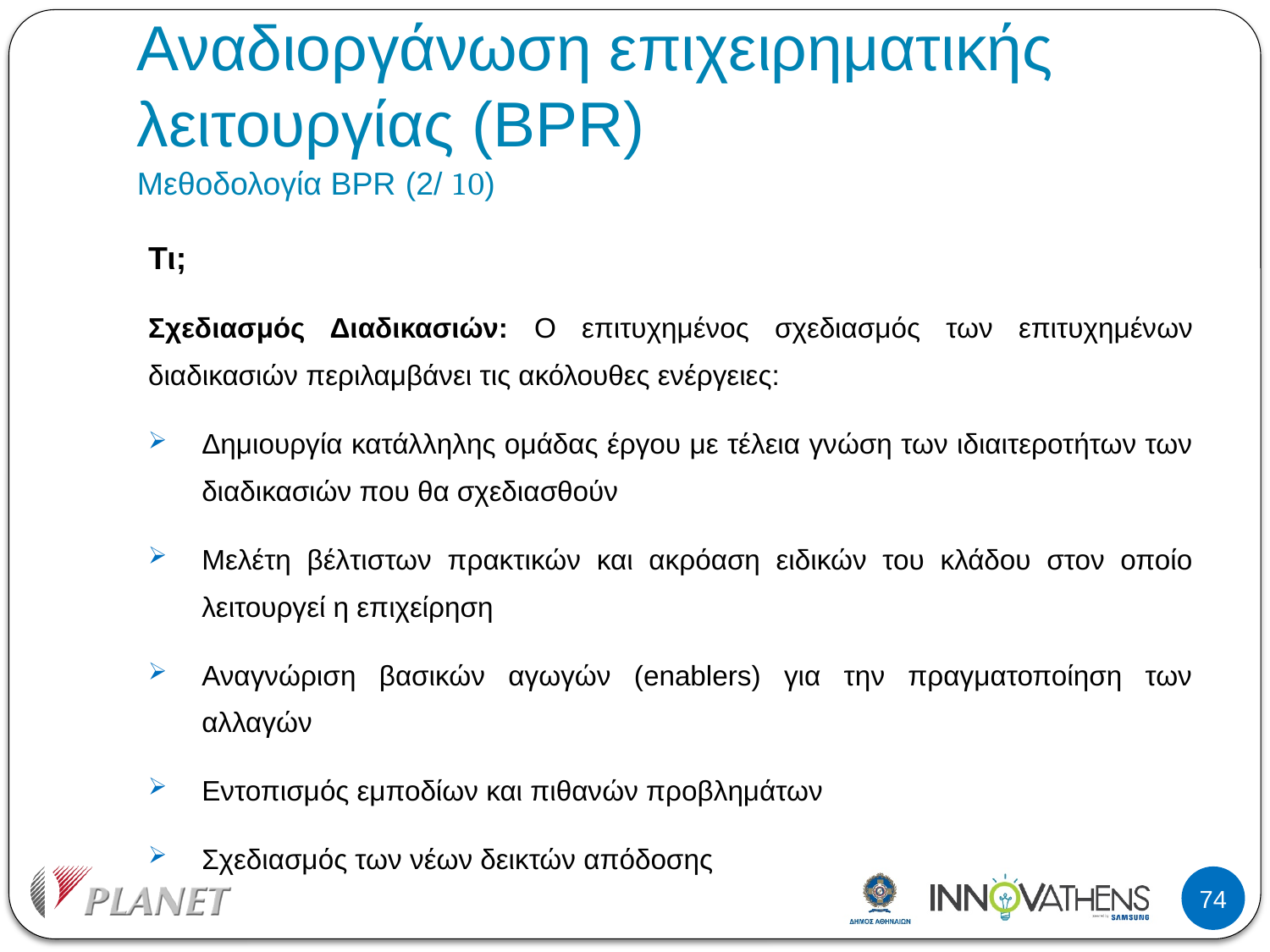

# Αναδιοργάνωση επιχειρηματικής λειτουργίας (BPR) Μεθοδολογία BPR (2/ 10)
Τι;
Σχεδιασμός Διαδικασιών: Ο επιτυχημένος σχεδιασμός των επιτυχημένων διαδικασιών περιλαμβάνει τις ακόλουθες ενέργειες:
Δημιουργία κατάλληλης ομάδας έργου με τέλεια γνώση των ιδιαιτεροτήτων των διαδικασιών που θα σχεδιασθούν
Μελέτη βέλτιστων πρακτικών και ακρόαση ειδικών του κλάδου στον οποίο λειτουργεί η επιχείρηση
Αναγνώριση βασικών αγωγών (enablers) για την πραγματοποίηση των αλλαγών
Εντοπισμός εμποδίων και πιθανών προβλημάτων
Σχεδιασμός των νέων δεικτών απόδοσης